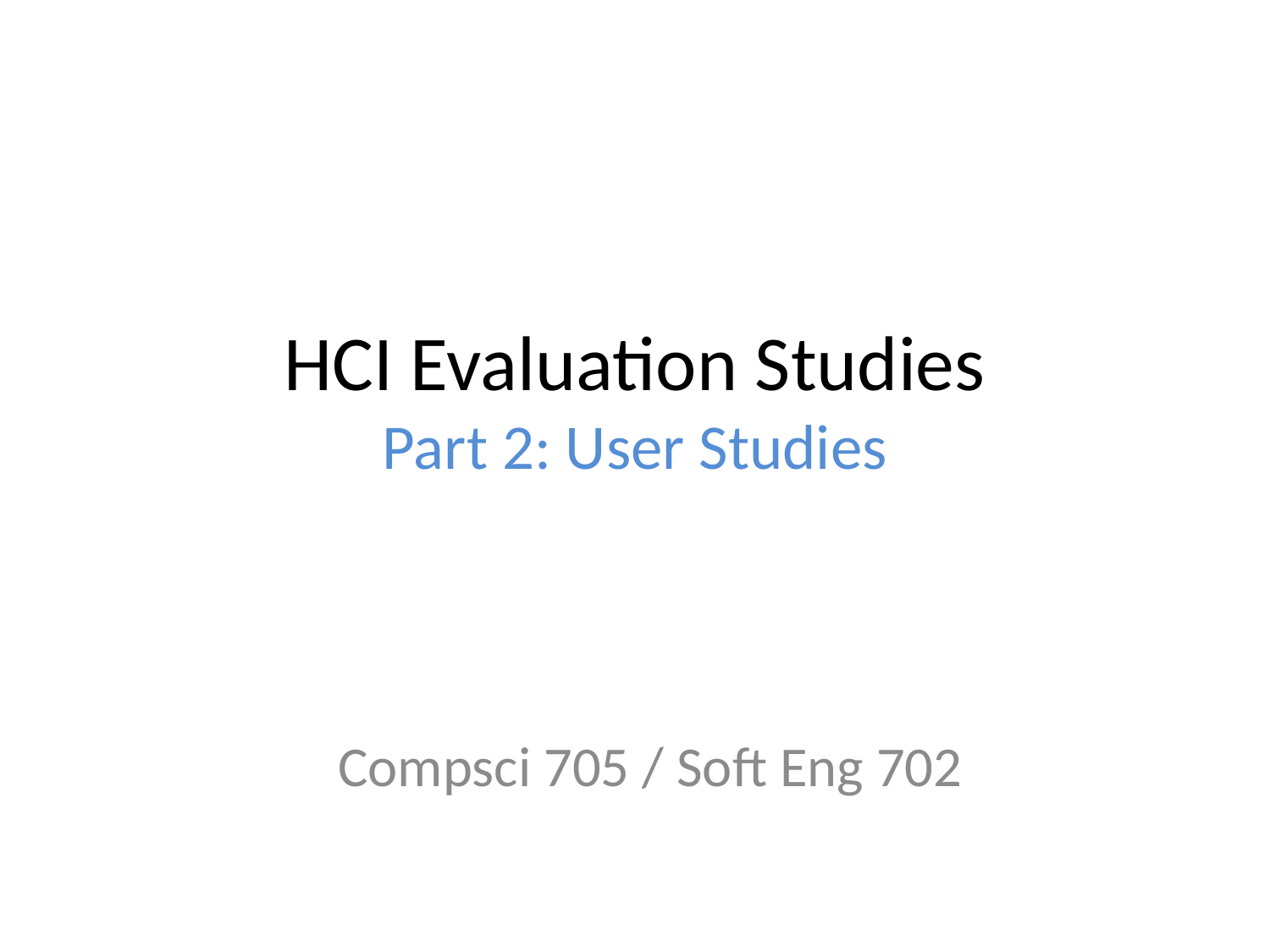

# HCI Evaluation Studies Part 2: User Studies
Compsci 705 / Soft Eng 702